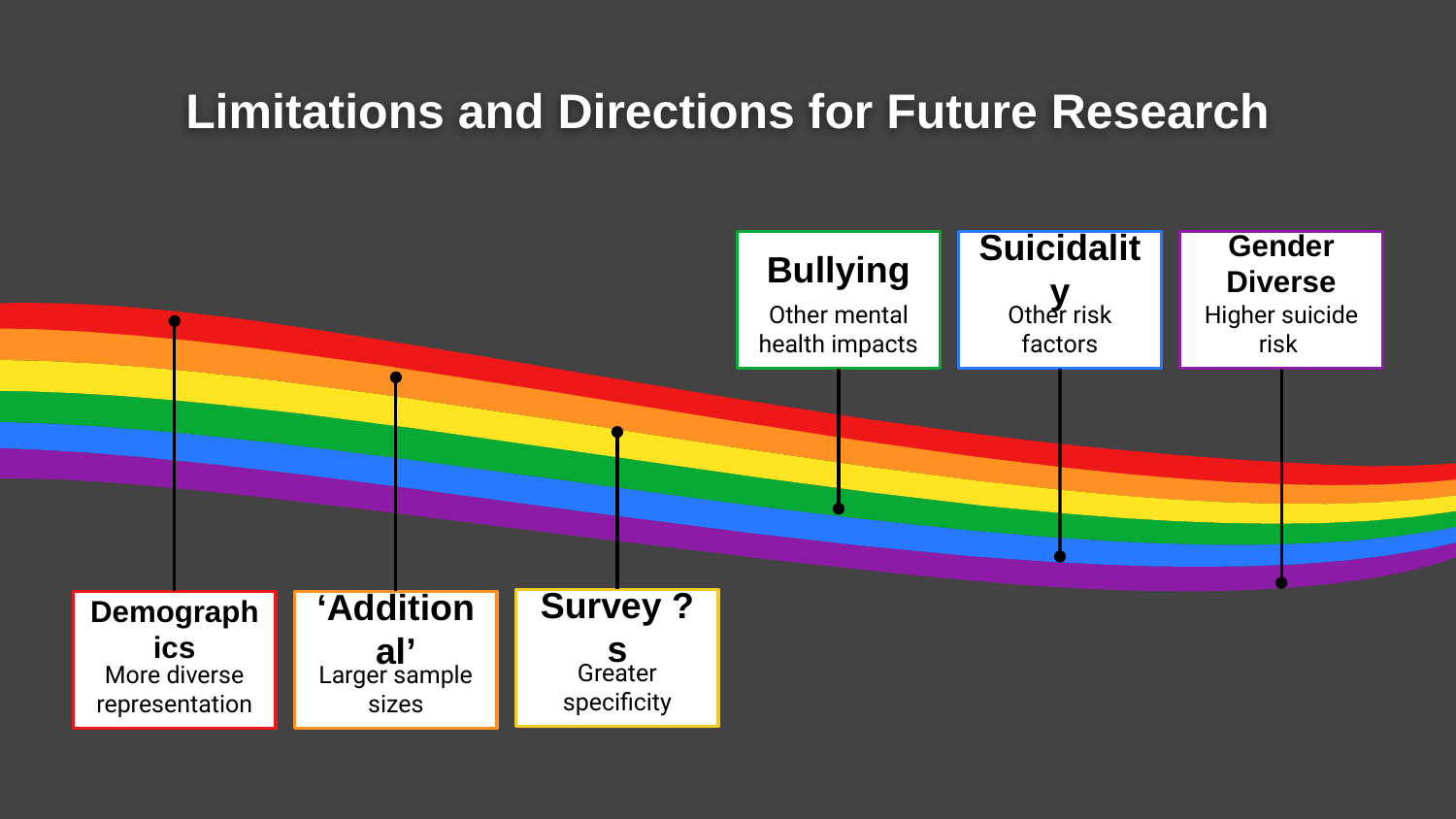

# Limitations and Directions for Future Research

Bullying
Other mental health impacts

Suicidality
Other risk factors

Gender Diverse
Higher suicide risk

Demographics
More diverse representation

‘Additional’
Larger sample sizes

Survey ?s
Greater specificity